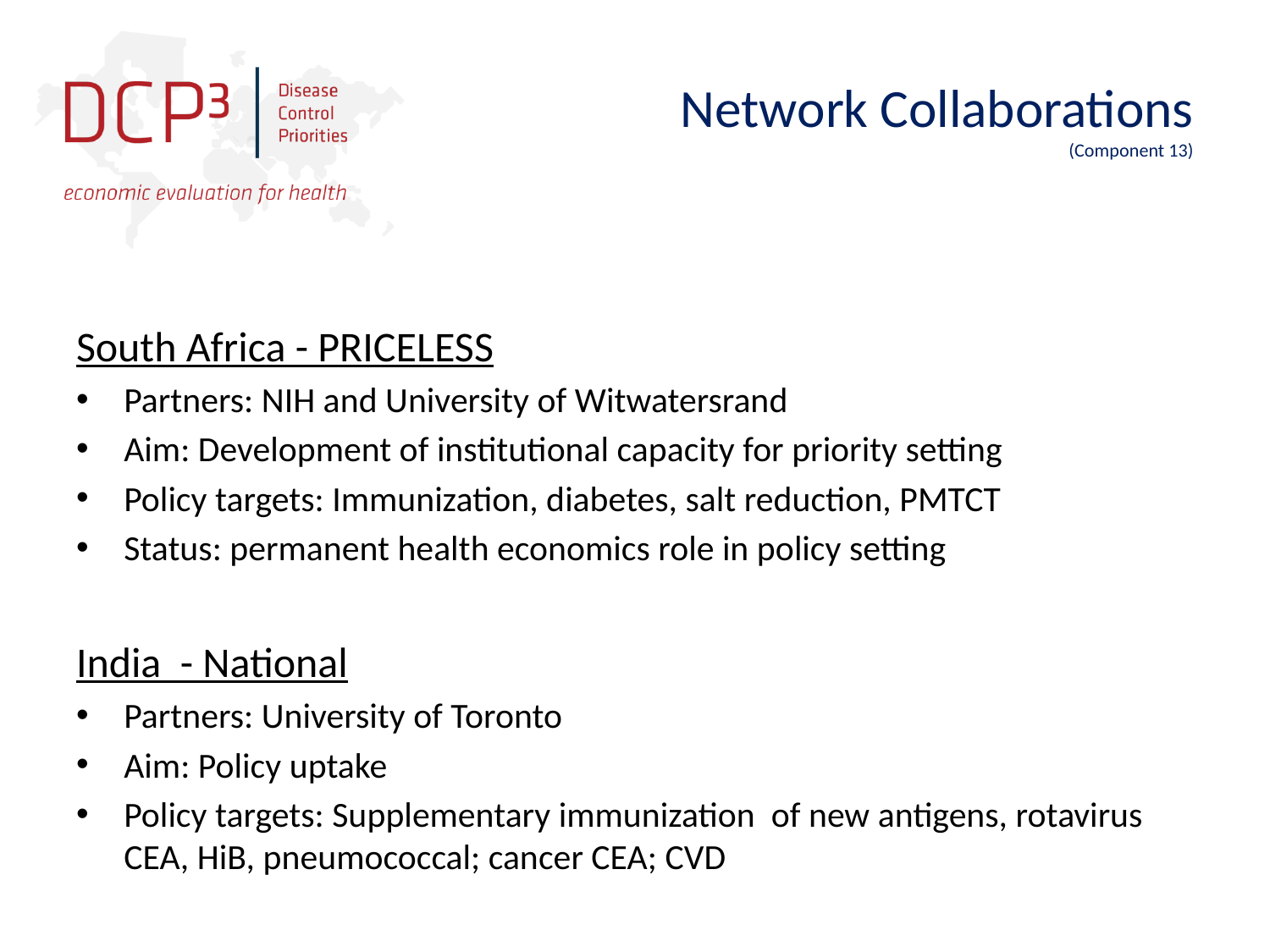

# Network Collaborations (Component 13)

South Africa - PRICELESS
Partners: NIH and University of Witwatersrand
Aim: Development of institutional capacity for priority setting
Policy targets: Immunization, diabetes, salt reduction, PMTCT
Status: permanent health economics role in policy setting

India  - National
Partners: University of Toronto
Aim: Policy uptake
Policy targets: Supplementary immunization  of new antigens, rotavirus CEA, HiB, pneumococcal; cancer CEA; CVD